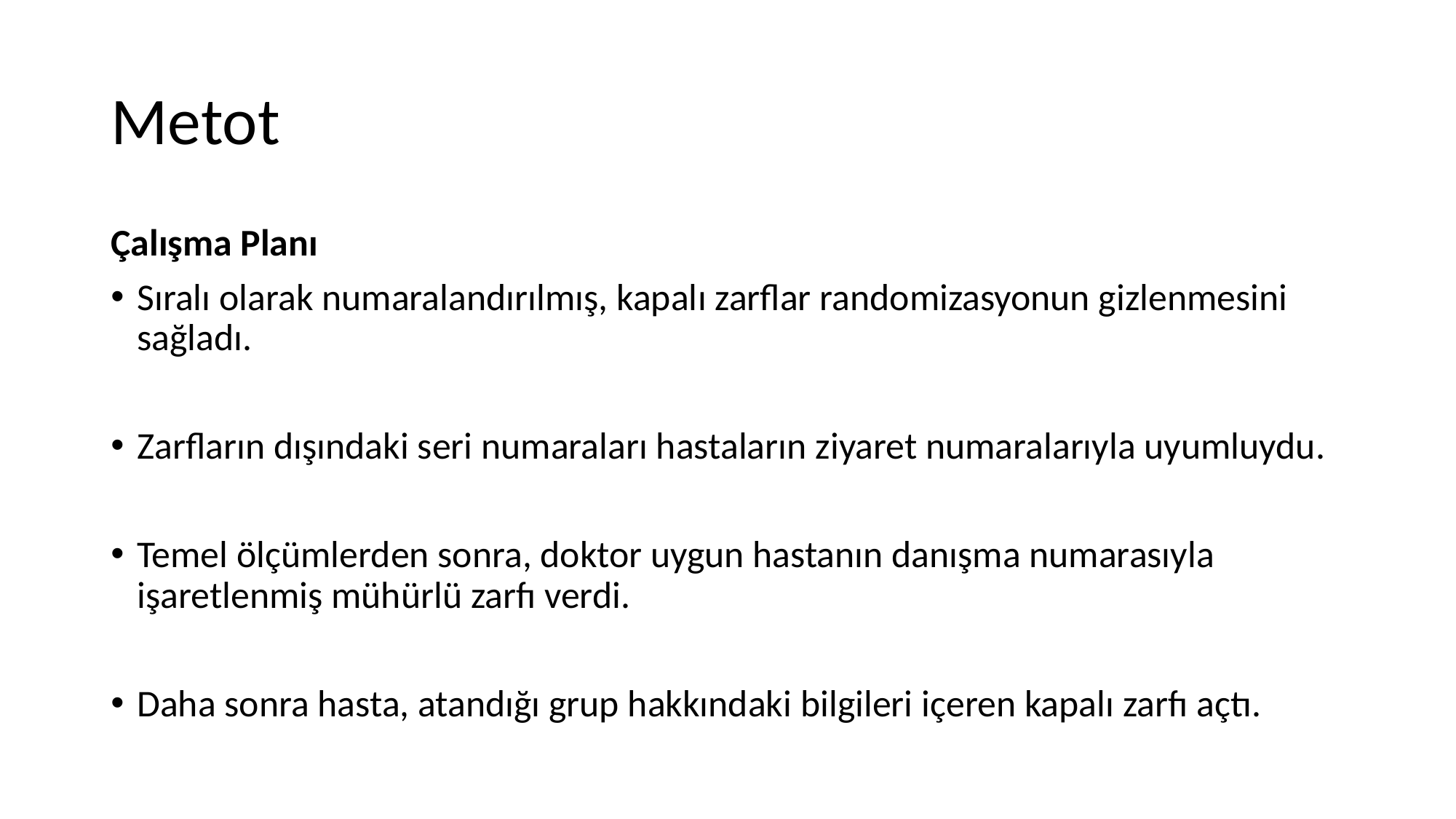

# Metot
Çalışma Planı
Sıralı olarak numaralandırılmış, kapalı zarflar randomizasyonun gizlenmesini sağladı.

Zarfların dışındaki seri numaraları hastaların ziyaret numaralarıyla uyumluydu.

Temel ölçümlerden sonra, doktor uygun hastanın danışma numarasıyla işaretlenmiş mühürlü zarfı verdi.

Daha sonra hasta, atandığı grup hakkındaki bilgileri içeren kapalı zarfı açtı.